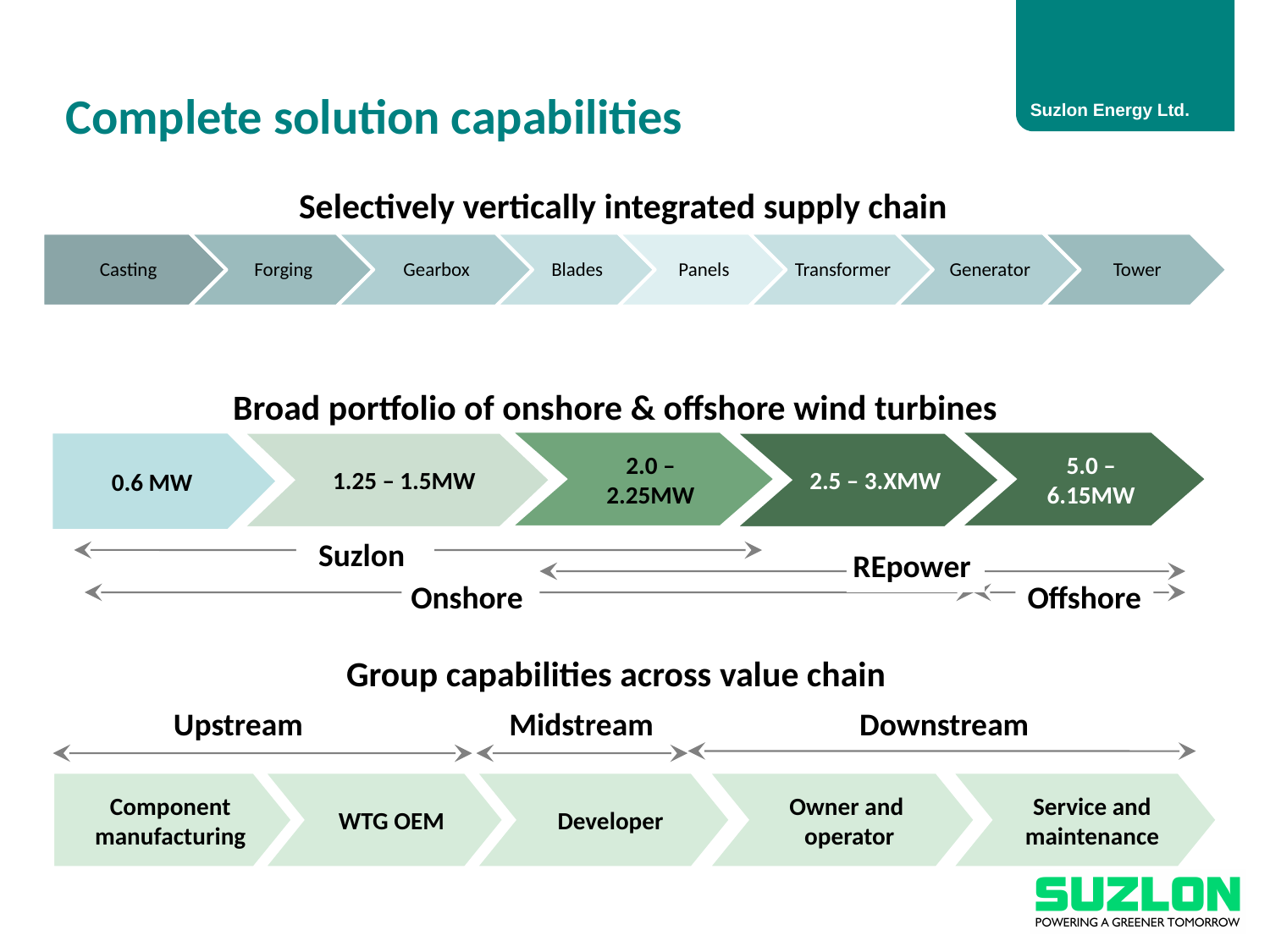

# Complete solution capabilities
Casting
Forging
Gearbox
Blades
Panels
Transformer
Generator
Tower
Selectively vertically integrated supply chain
Broad portfolio of onshore & offshore wind turbines
2.0 – 2.25MW
5.0 – 6.15MW
1.25 – 1.5MW
2.5 – 3.XMW
0.6 MW
Suzlon
REpower

Onshore

Offshore

Group capabilities across value chain
Upstream
Midstream
Downstream

Component manufacturing
WTG OEM
Developer
Owner and
operator
Service and
maintenance